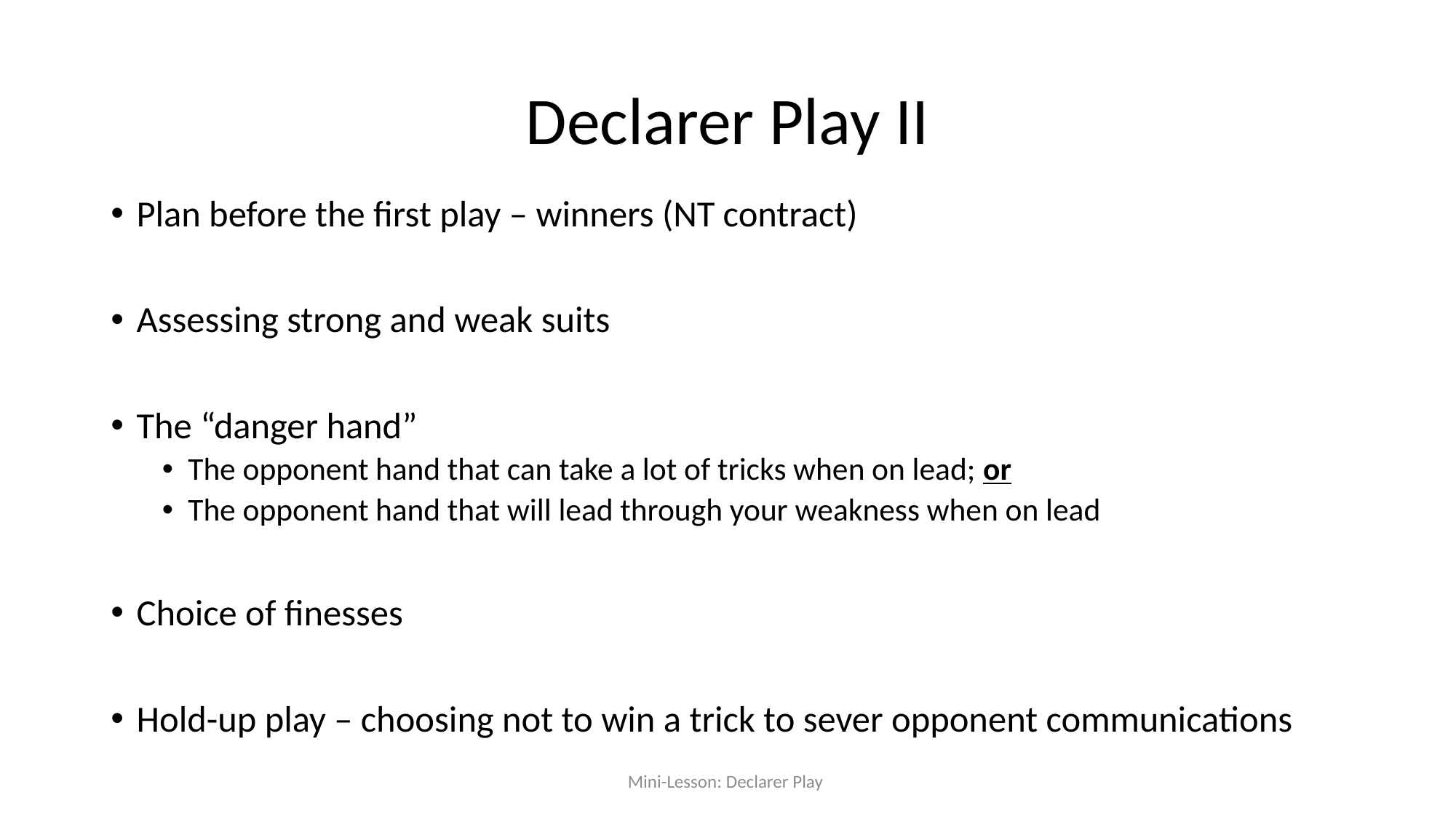

# Declarer Play II
Plan before the first play – winners (NT contract)

Assessing strong and weak suits

The “danger hand”
The opponent hand that can take a lot of tricks when on lead; or
The opponent hand that will lead through your weakness when on lead

Choice of finesses

Hold-up play – choosing not to win a trick to sever opponent communications

Mini-Lesson: Declarer Play